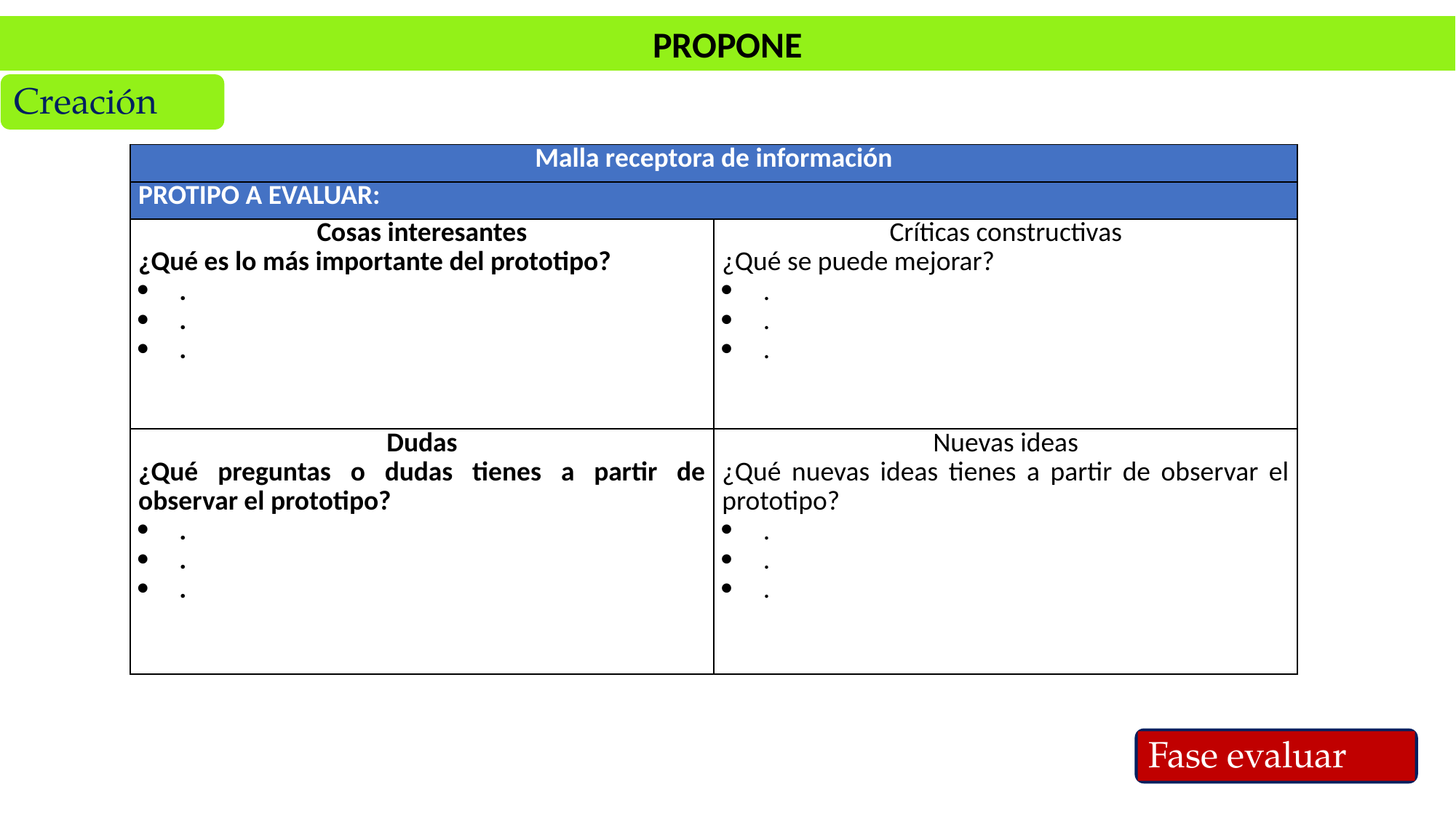

PROPONE

Creación
| Malla receptora de información |  |
| --- | --- |
| PROTIPO A EVALUAR: |  |
| Cosas interesantes ¿Qué es lo más importante del prototipo? . . . | Críticas constructivas ¿Qué se puede mejorar? . . . |
| Dudas ¿Qué preguntas o dudas tienes a partir de observar el prototipo? . . . | Nuevas ideas ¿Qué nuevas ideas tienes a partir de observar el prototipo? . . . |

Fase evaluar